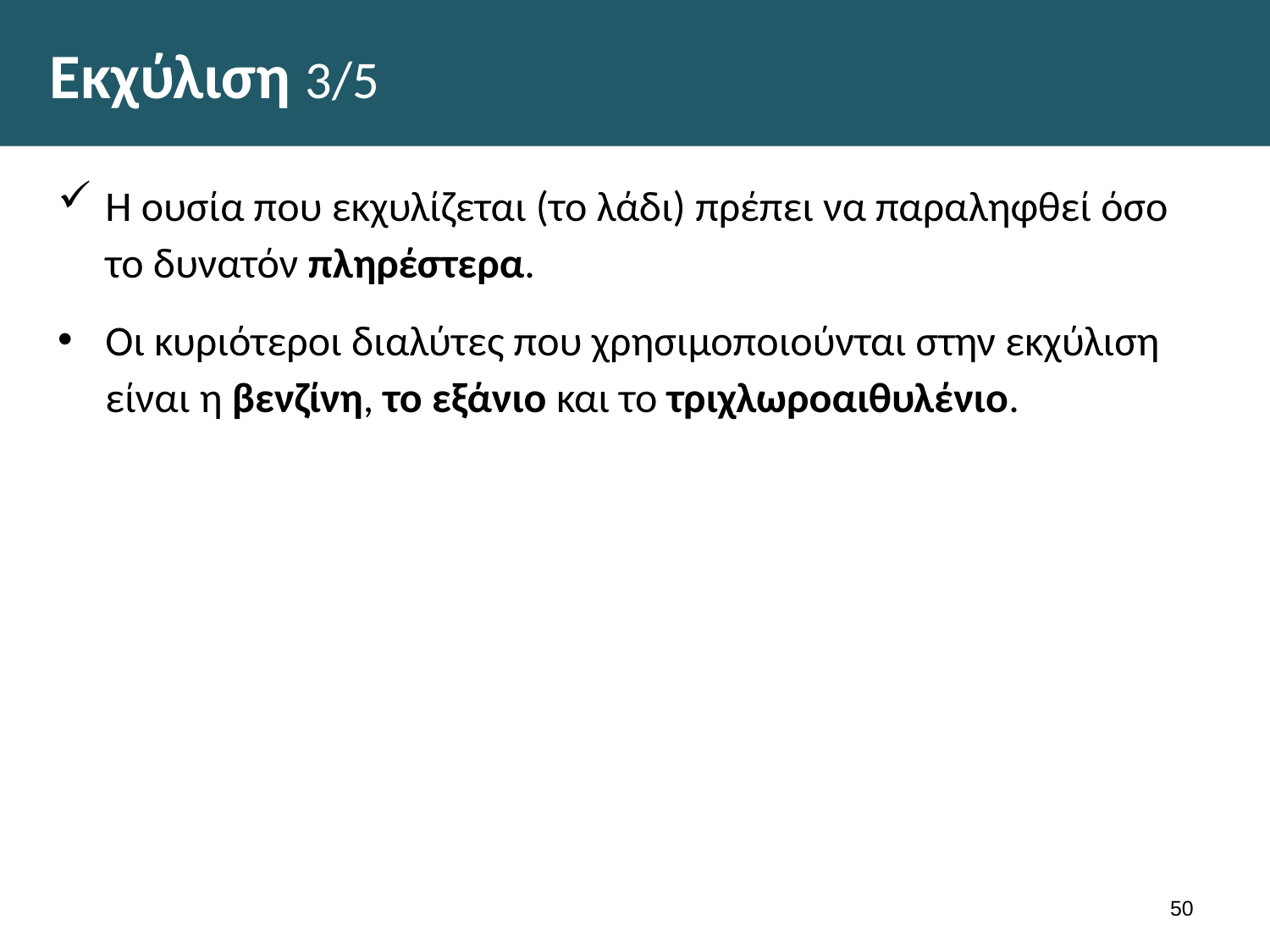

# Εκχύλιση 3/5
Η ουσία που εκχυλίζεται (το λάδι) πρέπει να παραληφθεί όσο το δυνατόν πληρέστερα.
Οι κυριότεροι διαλύτες που χρησιμοποιούνται στην εκχύλιση είναι η βενζίνη, το εξάνιο και το τριχλωροαιθυλένιο.

50